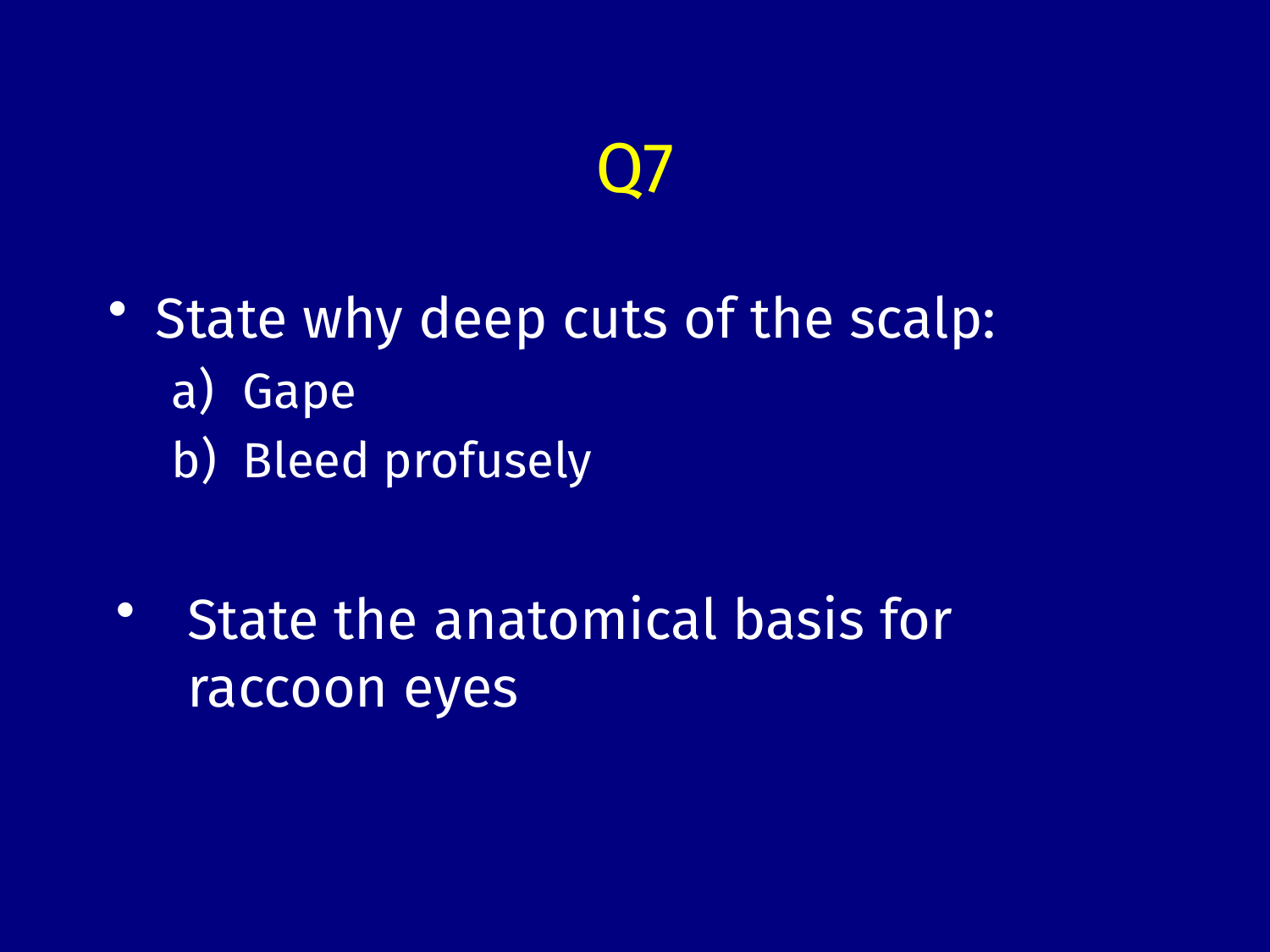

# Q7
State why deep cuts of the scalp:
Gape
Bleed profusely

State the anatomical basis for raccoon eyes